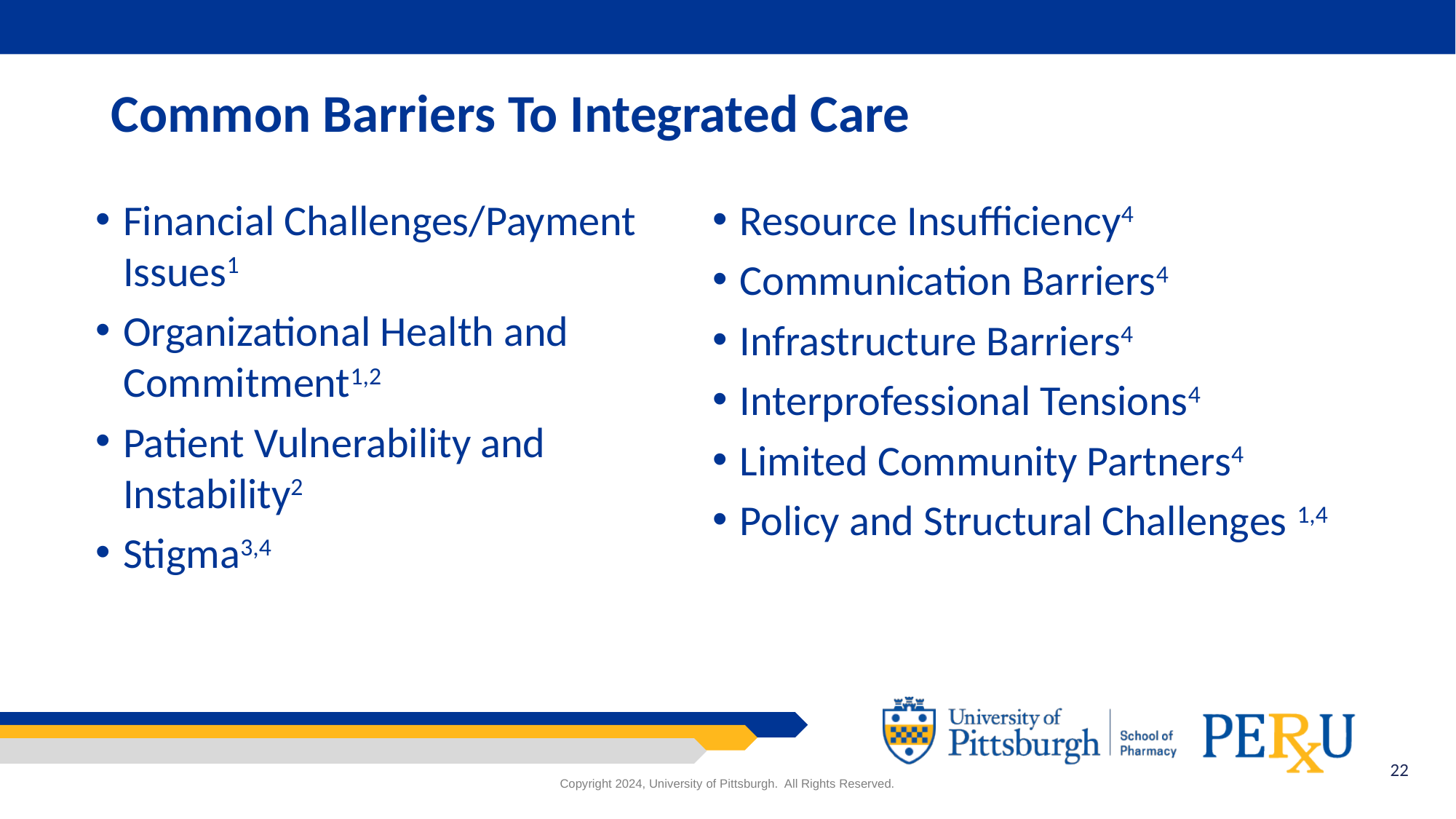

# Common Barriers To Integrated Care
Financial Challenges/Payment Issues1
Organizational Health and Commitment1,2
Patient Vulnerability and Instability2
Stigma3,4
Resource Insufficiency4
Communication Barriers4
Infrastructure Barriers4
Interprofessional Tensions4
Limited Community Partners4
Policy and Structural Challenges 1,4